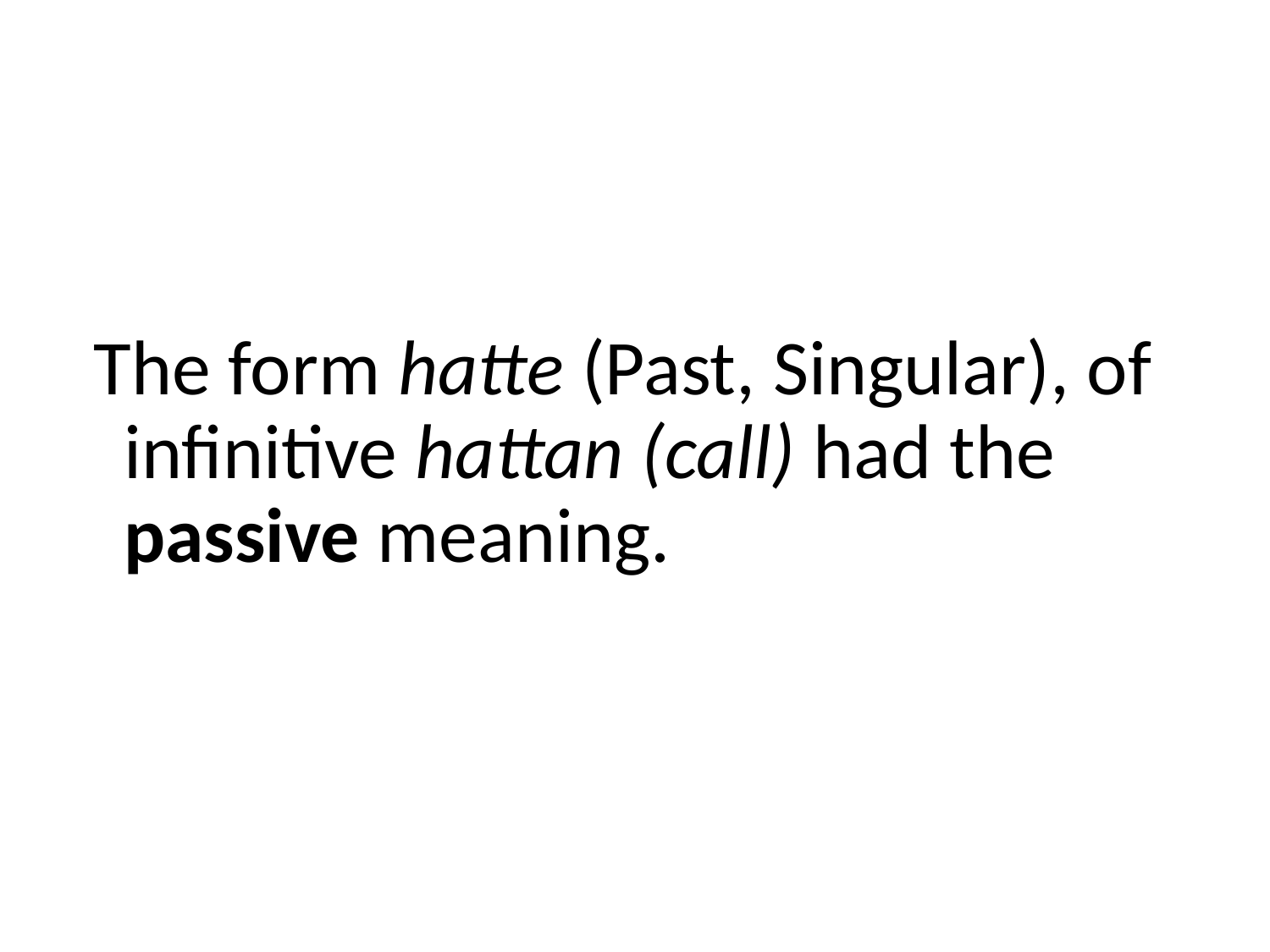

#

 The form hatte (Past, Singular), of infinitive hattan (call) had the passive meaning.